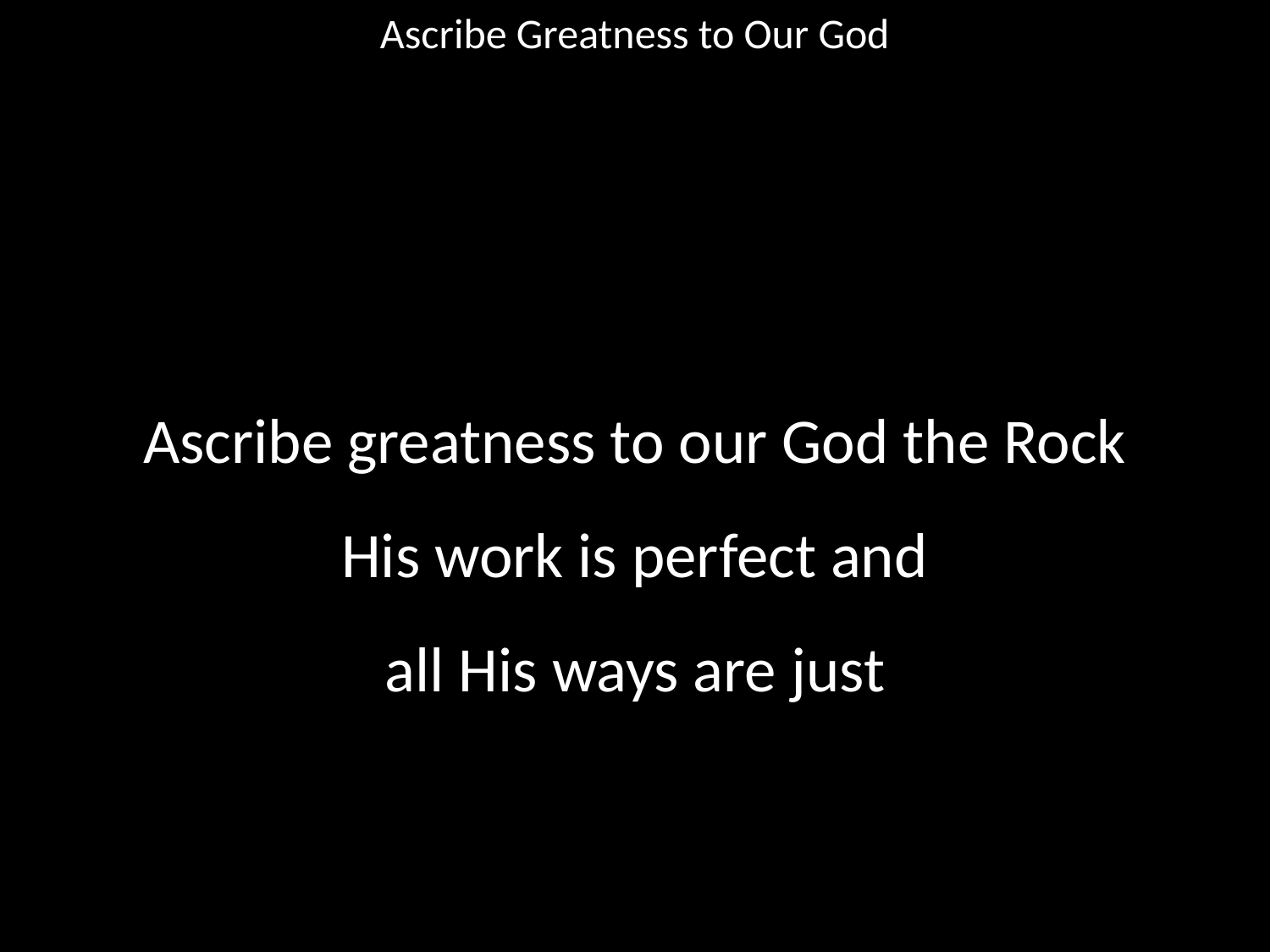

Ascribe Greatness to Our God
#
Ascribe greatness to our God the Rock
His work is perfect and
all His ways are just